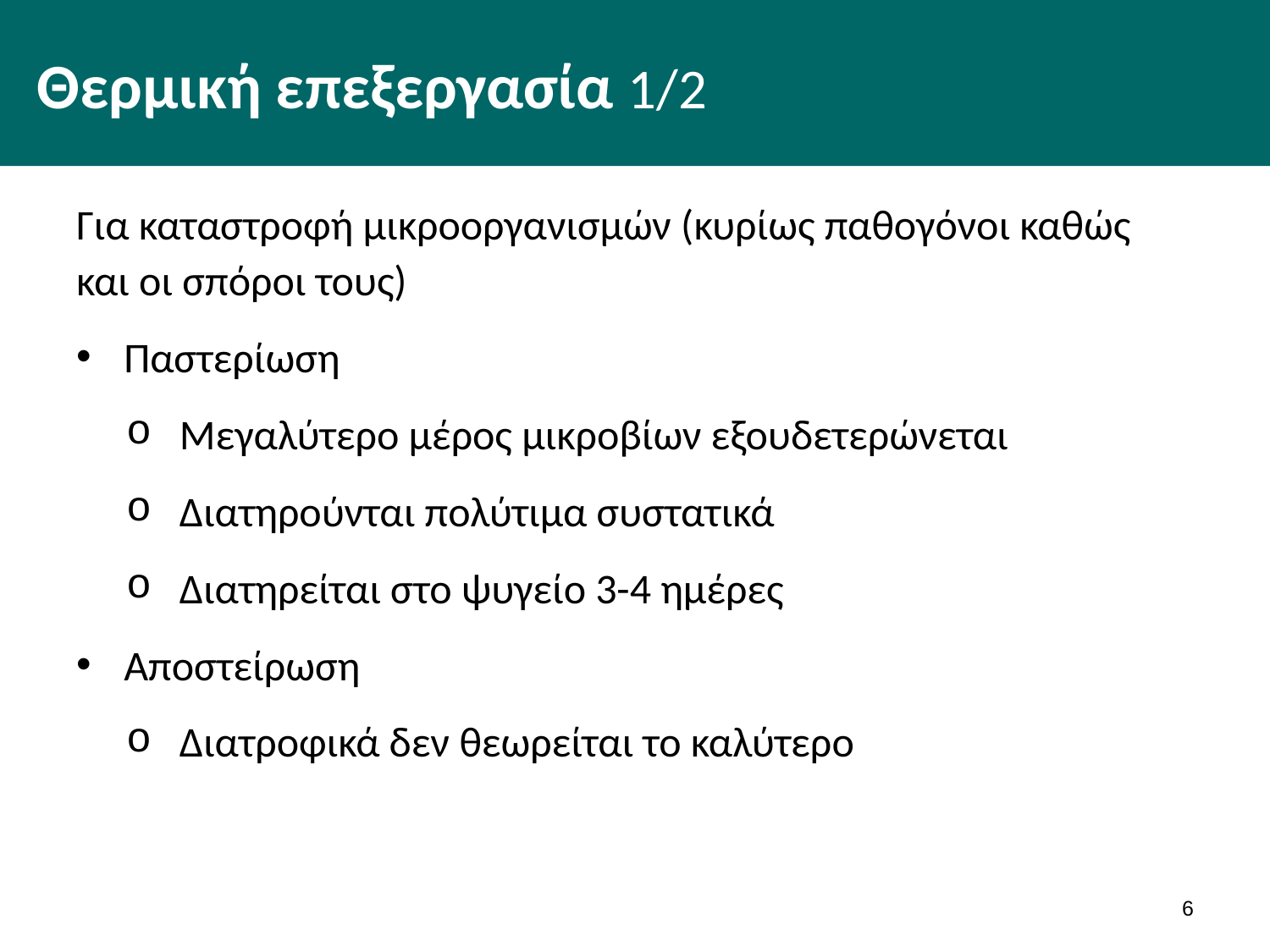

# Θερμική επεξεργασία 1/2
Για καταστροφή μικροοργανισμών (κυρίως παθογόνοι καθώς και οι σπόροι τους)
Παστερίωση
Μεγαλύτερο μέρος μικροβίων εξουδετερώνεται
Διατηρούνται πολύτιμα συστατικά
Διατηρείται στο ψυγείο 3-4 ημέρες
Αποστείρωση
Διατροφικά δεν θεωρείται το καλύτερο

6